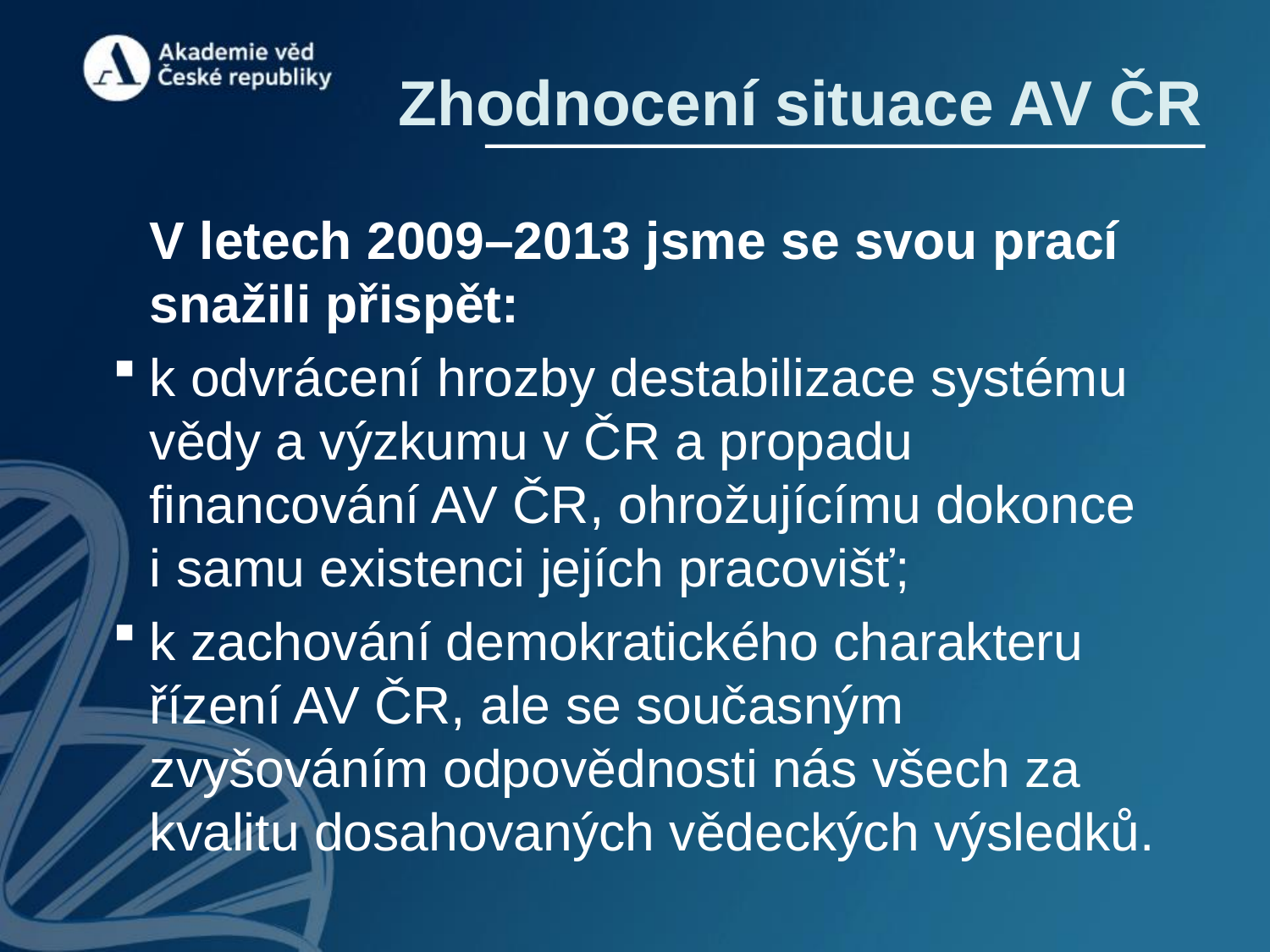

Zhodnocení situace AV ČR

V letech 2009–2013 jsme se svou prací snažili přispět:
k odvrácení hrozby destabilizace systému vědy a výzkumu v ČR a propadu financování AV ČR, ohrožujícímu dokonce   i samu existenci jejích pracovišť;
k zachování demokratického charakteru řízení AV ČR, ale se současným zvyšováním odpovědnosti nás všech za kvalitu dosahovaných vědeckých výsledků.